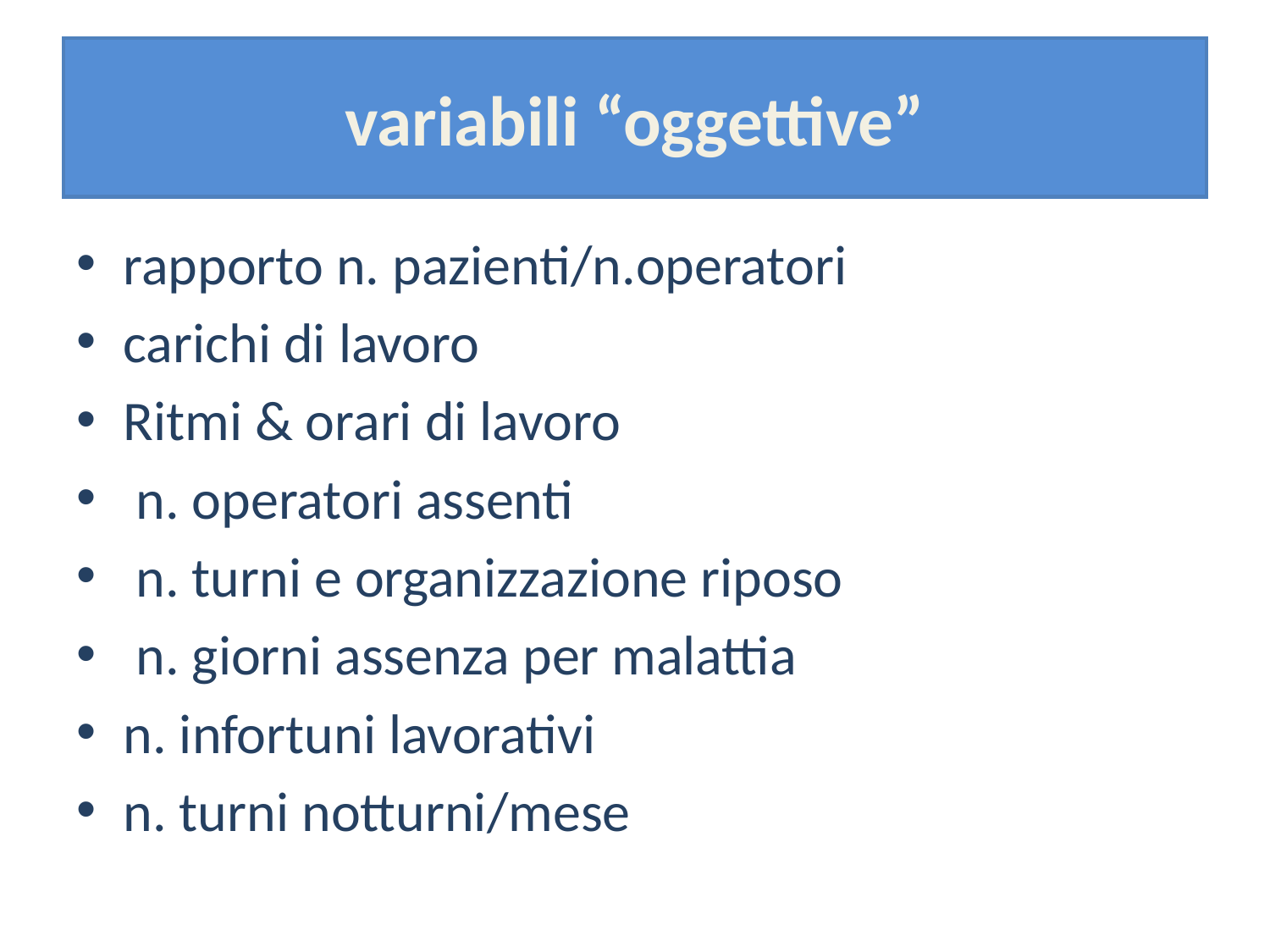

# variabili “oggettive”
rapporto n. pazienti/n.operatori
carichi di lavoro
Ritmi & orari di lavoro
 n. operatori assenti
 n. turni e organizzazione riposo
 n. giorni assenza per malattia
n. infortuni lavorativi
n. turni notturni/mese